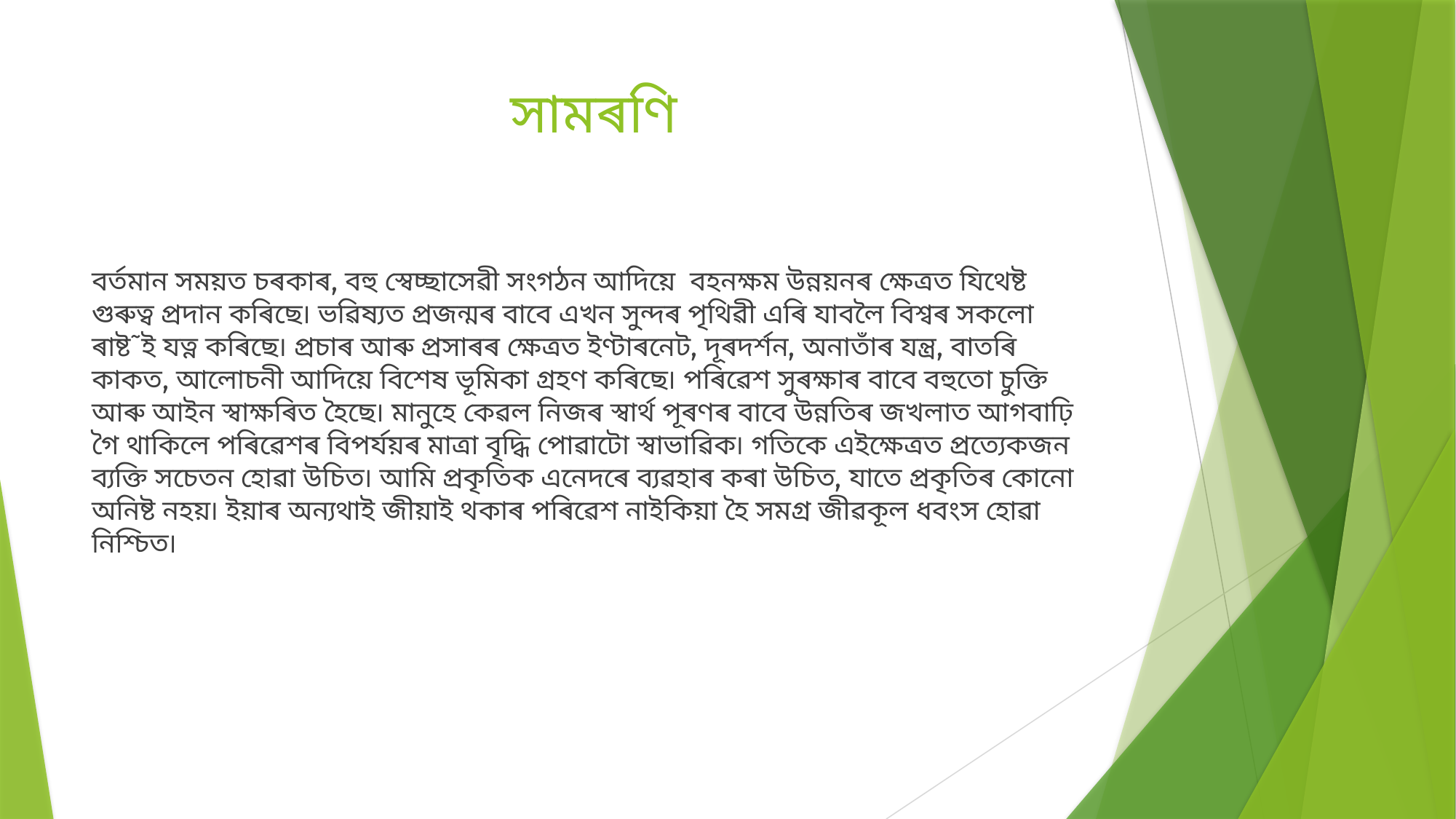

# সামৰণি
বৰ্তমান সময়ত চৰকাৰ, বহু স্বেচ্ছাসেৱী সংগঠন আদিয়ে  বহনক্ষম উন্নয়নৰ ক্ষেত্ৰত যিথেষ্ট গুৰুত্ব প্ৰদান কৰিছে৷ ভৱিষ্যত প্ৰজন্মৰ বাবে এখন সুন্দৰ পৃথিৱী এৰি যাবলৈ বিশ্বৰ সকলো ৰাষ্ট˜ই যত্ন কৰিছে৷ প্ৰচাৰ আৰু প্ৰসাৰৰ ক্ষেত্ৰত ইণ্টাৰনেট, দূৰদৰ্শন, অনাতাঁৰ যন্ত্ৰ, বাতৰি কাকত, আলোচনী আদিয়ে বিশেষ ভূমিকা গ্ৰহণ কৰিছে৷ পৰিৱেশ সুৰক্ষাৰ বাবে বহুতো চুক্তি আৰু আইন স্বাক্ষৰিত হৈছে৷ মানুহে কেৱল নিজৰ স্বাৰ্থ পূৰণৰ বাবে উন্নতিৰ জখলাত আগবাঢ়ি গৈ থাকিলে পৰিৱেশৰ বিপৰ্যয়ৰ মাত্ৰা বৃদ্ধি পোৱাটো স্বাভাৱিক৷ গতিকে এইক্ষেত্ৰত প্ৰত্যেকজন ব্যক্তি সচেতন হোৱা উচিত৷ আমি প্ৰকৃতিক এনেদৰে ব্যৱহাৰ কৰা উচিত, যাতে প্ৰকৃতিৰ কোনো অনিষ্ট নহয়৷ ইয়াৰ অন্যথাই জীয়াই থকাৰ পৰিৱেশ নাইকিয়া হৈ সমগ্ৰ জীৱকূল ধবংস হোৱা নিশ্চিত৷